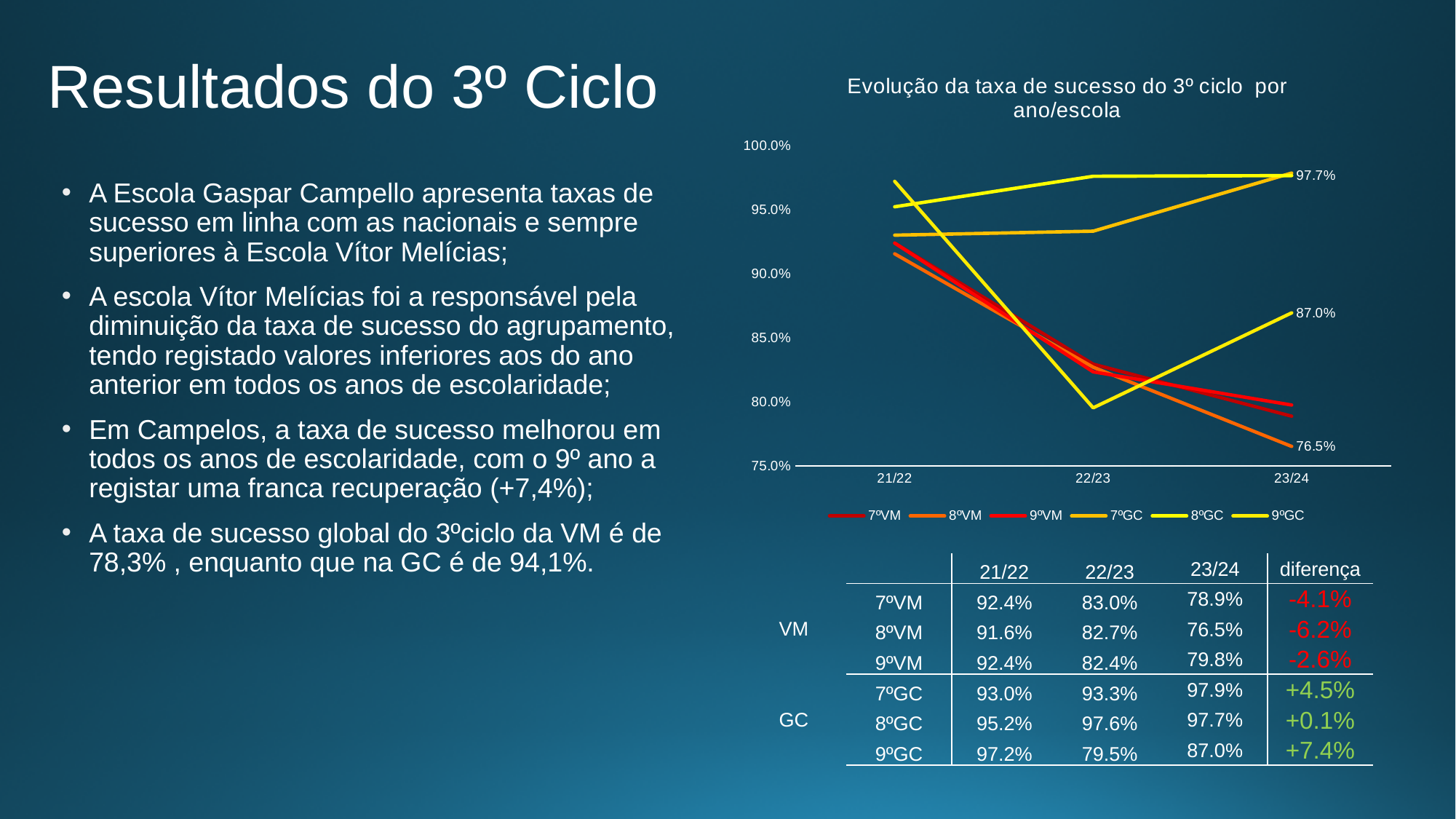

# Resultados do 3º Ciclo

### Chart: Evolução da taxa de sucesso do 3º ciclo  por ano/escola

| Category | 7ºVM | 8ºVM | 9ºVM | 7ºGC | 8ºGC | 9ºGC |
|---|---|---|---|---|---|---|
| 21/22 | 0.9240506329113924 | 0.9156626506024097 | 0.9240506329113924 | 0.9302325581395349 | 0.9523809523809523 | 0.9722222222222222 |
| 22/23 | 0.8295454545454546 | 0.8271604938271605 | 0.8235294117647058 | 0.9333333333333333 | 0.9761904761904762 | 0.7954545454545454 |
| 23/24 | 0.7888888888888889 | 0.7653061224489796 | 0.7976190476190477 | 0.9787234042553191 | 0.9767441860465116 | 0.8695652173913043 |
A Escola Gaspar Campello apresenta taxas de sucesso em linha com as nacionais e sempre superiores à Escola Vítor Melícias;
A escola Vítor Melícias foi a responsável pela diminuição da taxa de sucesso do agrupamento, tendo registado valores inferiores aos do ano anterior em todos os anos de escolaridade;
Em Campelos, a taxa de sucesso melhorou em todos os anos de escolaridade, com o 9º ano a registar uma franca recuperação (+7,4%);
A taxa de sucesso global do 3ºciclo da VM é de 78,3% , enquanto que na GC é de 94,1%.
|  |  | 21/22 | 22/23 | 23/24 | diferença |
| --- | --- | --- | --- | --- | --- |
| VM | 7ºVM | 92.4% | 83.0% | 78.9% | -4.1% |
|  | 8ºVM | 91.6% | 82.7% | 76.5% | -6.2% |
|  | 9ºVM | 92.4% | 82.4% | 79.8% | -2.6% |
| GC | 7ºGC | 93.0% | 93.3% | 97.9% | +4.5% |
|  | 8ºGC | 95.2% | 97.6% | 97.7% | +0.1% |
|  | 9ºGC | 97.2% | 79.5% | 87.0% | +7.4% |